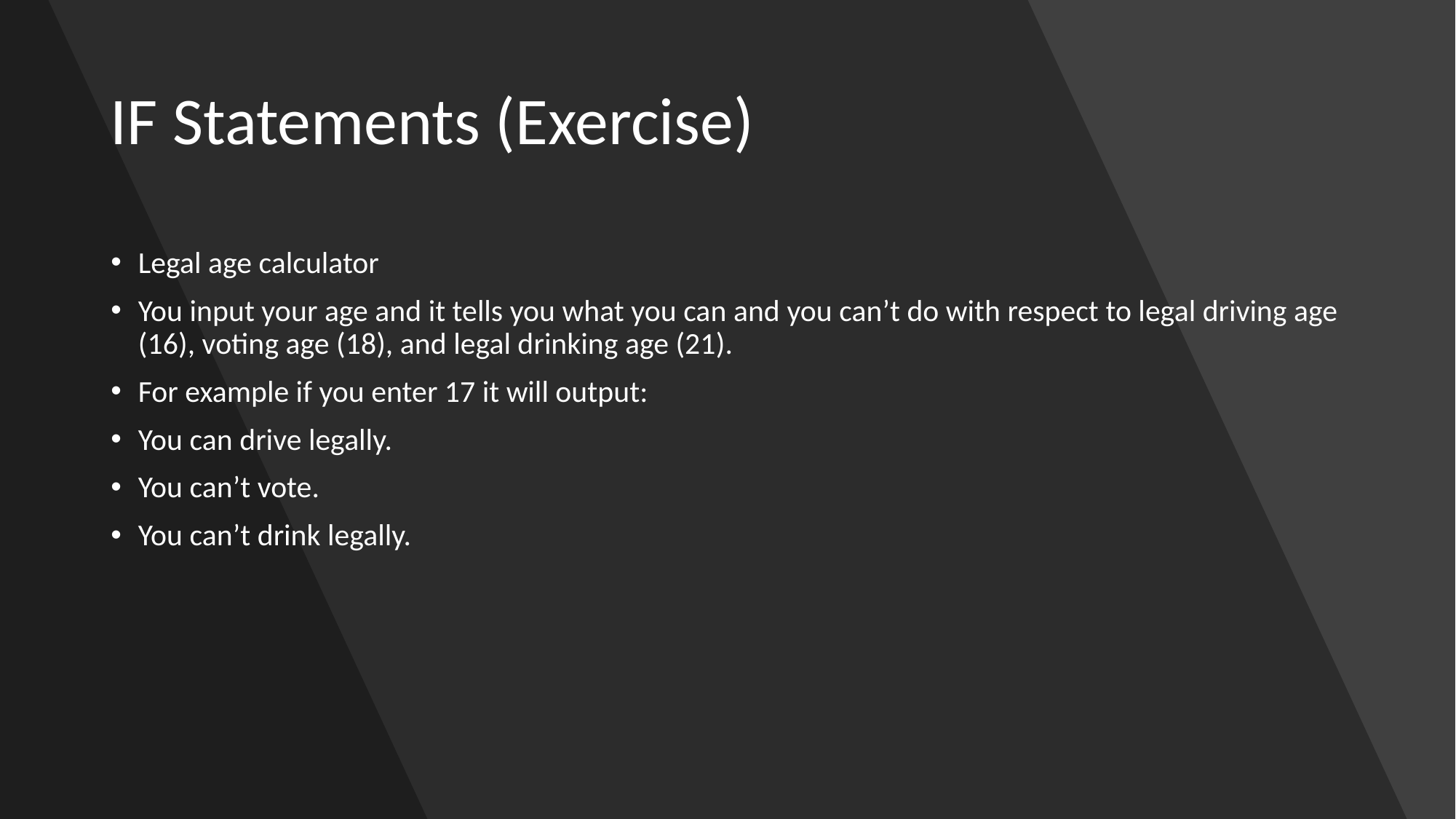

# IF Statements (Exercise)
Legal age calculator
You input your age and it tells you what you can and you can’t do with respect to legal driving age (16), voting age (18), and legal drinking age (21).
For example if you enter 17 it will output:
You can drive legally.
You can’t vote.
You can’t drink legally.